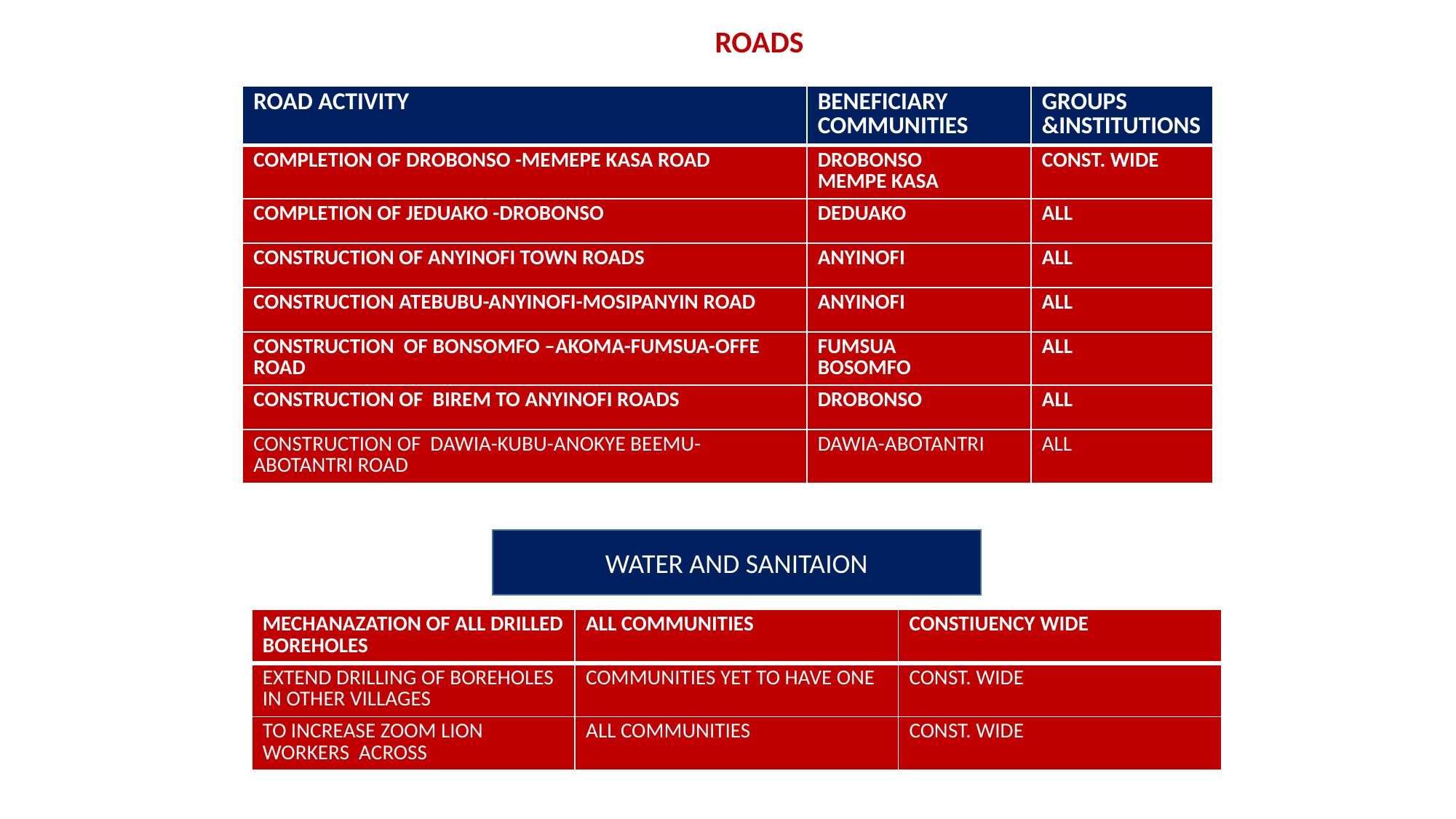

ROADS
| ROAD ACTIVITY | BENEFICIARY COMMUNITIES | GROUPS &INSTITUTIONS |
| --- | --- | --- |
| COMPLETION OF DROBONSO -MEMEPE KASA ROAD | DROBONSO MEMPE KASA | CONST. WIDE |
| COMPLETION OF JEDUAKO -DROBONSO | DEDUAKO | ALL |
| CONSTRUCTION OF ANYINOFI TOWN ROADS | ANYINOFI | ALL |
| CONSTRUCTION ATEBUBU-ANYINOFI-MOSIPANYIN ROAD | ANYINOFI | ALL |
| CONSTRUCTION OF BONSOMFO –AKOMA-FUMSUA-OFFE ROAD | FUMSUA BOSOMFO | ALL |
| CONSTRUCTION OF BIREM TO ANYINOFI ROADS | DROBONSO | ALL |
| CONSTRUCTION OF DAWIA-KUBU-ANOKYE BEEMU-ABOTANTRI ROAD | DAWIA-ABOTANTRI | ALL |
WATER AND SANITAION
| MECHANAZATION OF ALL DRILLED BOREHOLES | ALL COMMUNITIES | CONSTIUENCY WIDE |
| --- | --- | --- |
| EXTEND DRILLING OF BOREHOLES IN OTHER VILLAGES | COMMUNITIES YET TO HAVE ONE | CONST. WIDE |
| TO INCREASE ZOOM LION WORKERS ACROSS | ALL COMMUNITIES | CONST. WIDE |